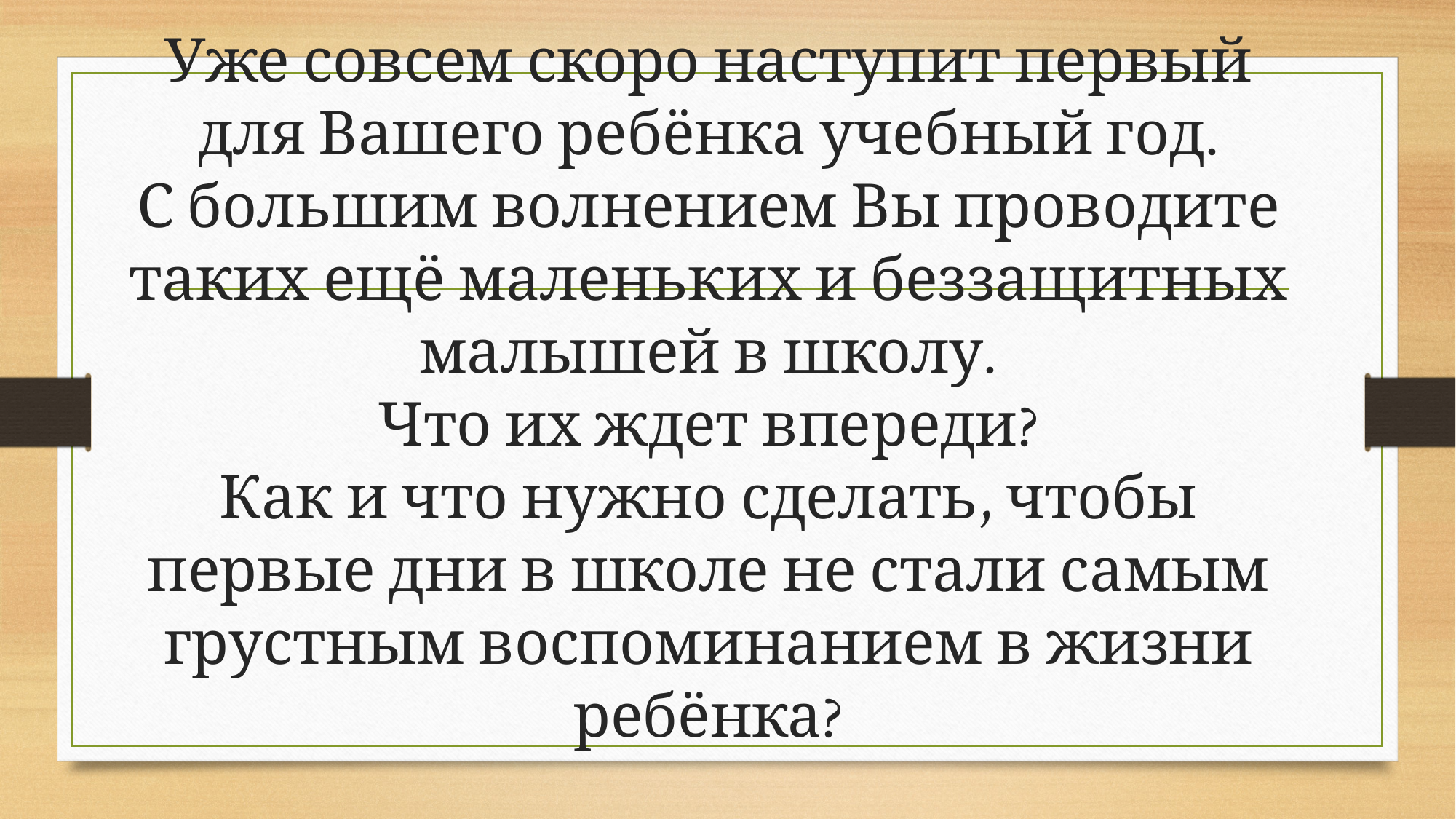

# Уже совсем скоро наступит первый для Вашего ребёнка учебный год. С большим волнением Вы проводите таких ещё маленьких и беззащитных малышей в школу. Что их ждет впереди? Как и что нужно сделать, чтобы первые дни в школе не стали самым грустным воспоминанием в жизни ребёнка?